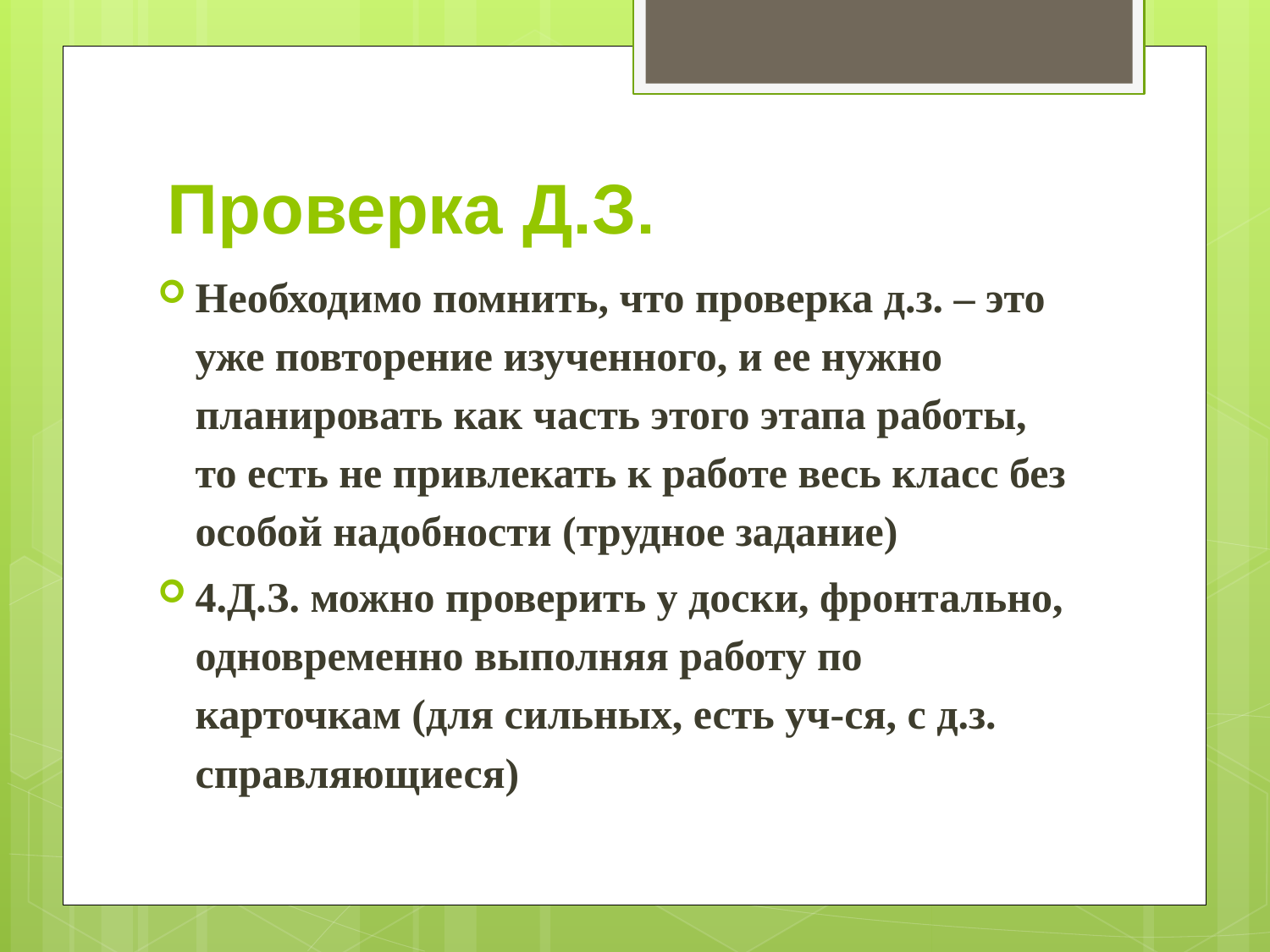

# Проверка Д.З.
Необходимо помнить, что проверка д.з. – это уже повторение изученного, и ее нужно планировать как часть этого этапа работы, то есть не привлекать к работе весь класс без особой надобности (трудное задание)
4.Д.З. можно проверить у доски, фронтально, одновременно выполняя работу по карточкам (для сильных, есть уч-ся, с д.з. справляющиеся)